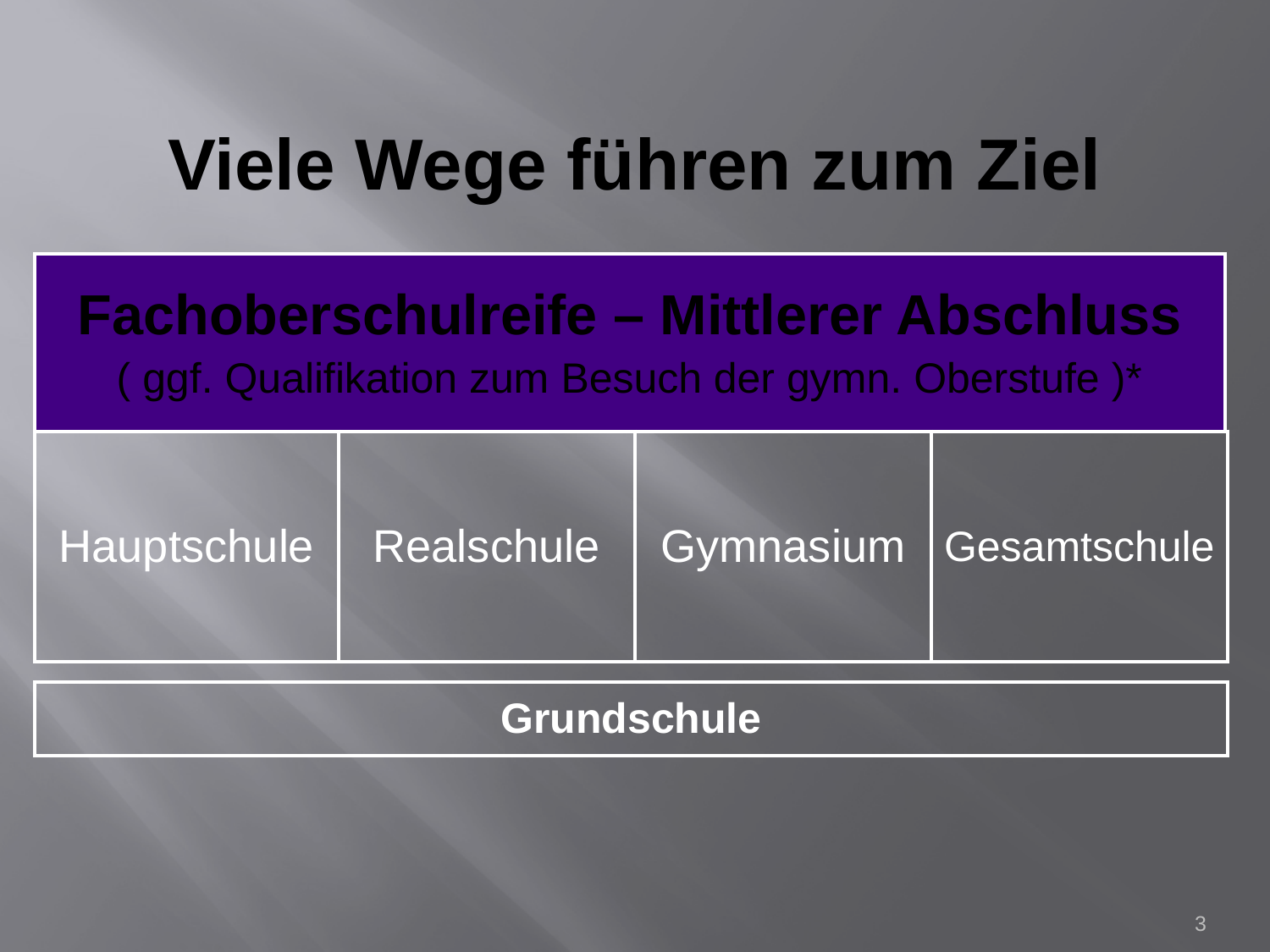

# Viele Wege führen zum Ziel
| Fachoberschulreife – Mittlerer Abschluss ( ggf. Qualifikation zum Besuch der gymn. Oberstufe )\* |
| --- |
| Hauptschule |
| --- |
| Realschule |
| --- |
| Gymnasium |
| --- |
| Gesamtschule |
| --- |
| Grundschule |
| --- |
3